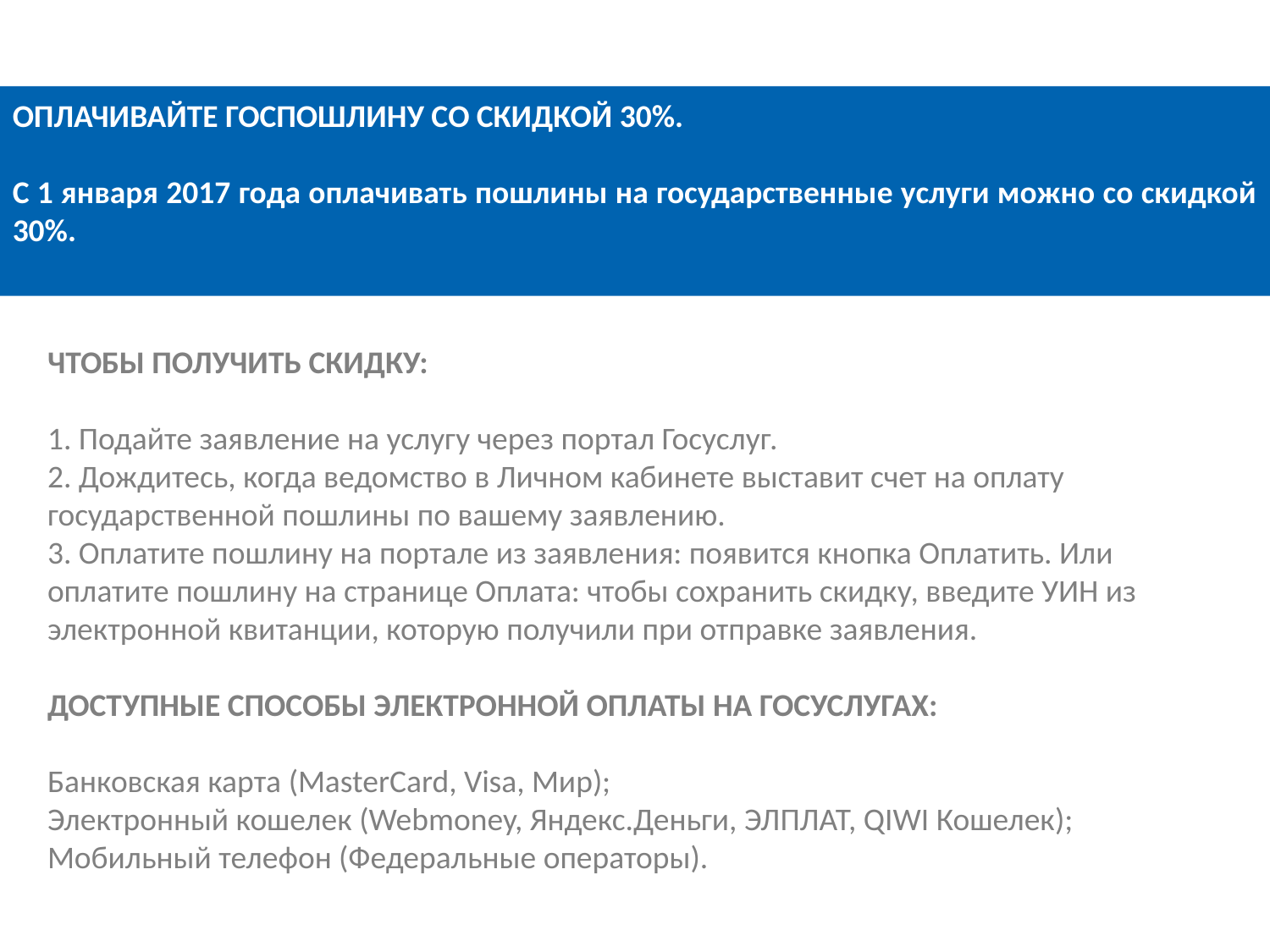

ОПЛАЧИВАЙТЕ ГОСПОШЛИНУ СО СКИДКОЙ 30%.

С 1 января 2017 года оплачивать пошлины на государственные услуги можно со скидкой 30%.

ЧТОБЫ ПОЛУЧИТЬ СКИДКУ:

1. Подайте заявление на услугу через портал Госуслуг.
2. Дождитесь, когда ведомство в Личном кабинете выставит счет на оплату государственной пошлины по вашему заявлению.
3. Оплатите пошлину на портале из заявления: появится кнопка Оплатить. Или оплатите пошлину на странице Оплата: чтобы сохранить скидку, введите УИН из электронной квитанции, которую получили при отправке заявления.

ДОСТУПНЫЕ СПОСОБЫ ЭЛЕКТРОННОЙ ОПЛАТЫ НА ГОСУСЛУГАХ:

Банковская карта (MasterСard, Visa, Мир);
Электронный кошелек (Webmoney, Яндекс.Деньги, ЭЛПЛАТ, QIWI Кошелек);
Мобильный телефон (Федеральные операторы).